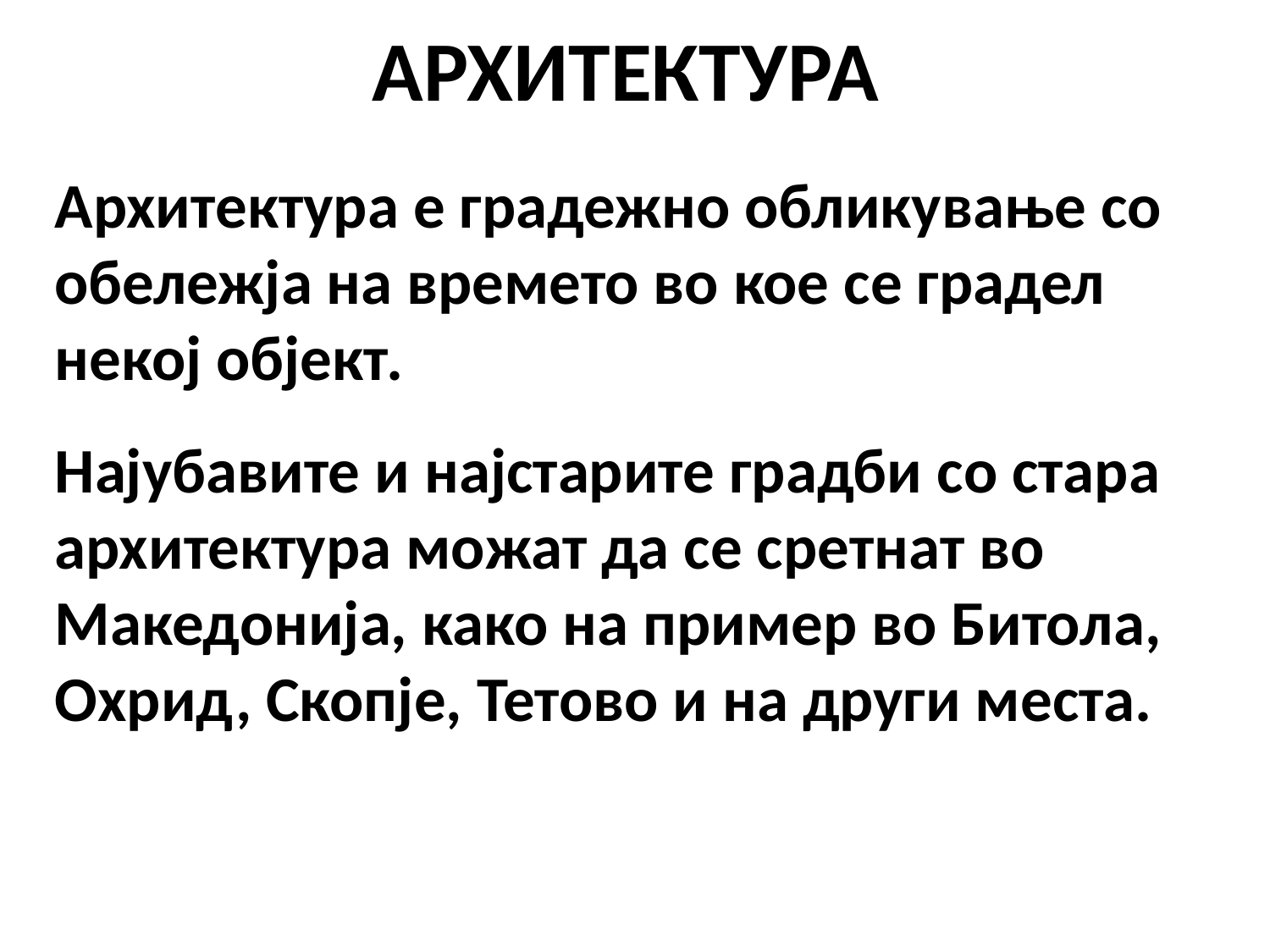

АРХИТЕКТУРА
Архитектура е градежно обликување со обележја на времето во кое се градел некој објект.
Најубавите и најстарите градби со стара архитектура можат да се сретнат во Македонија, како на пример во Битола, Охрид, Скопје, Тетово и на други места.